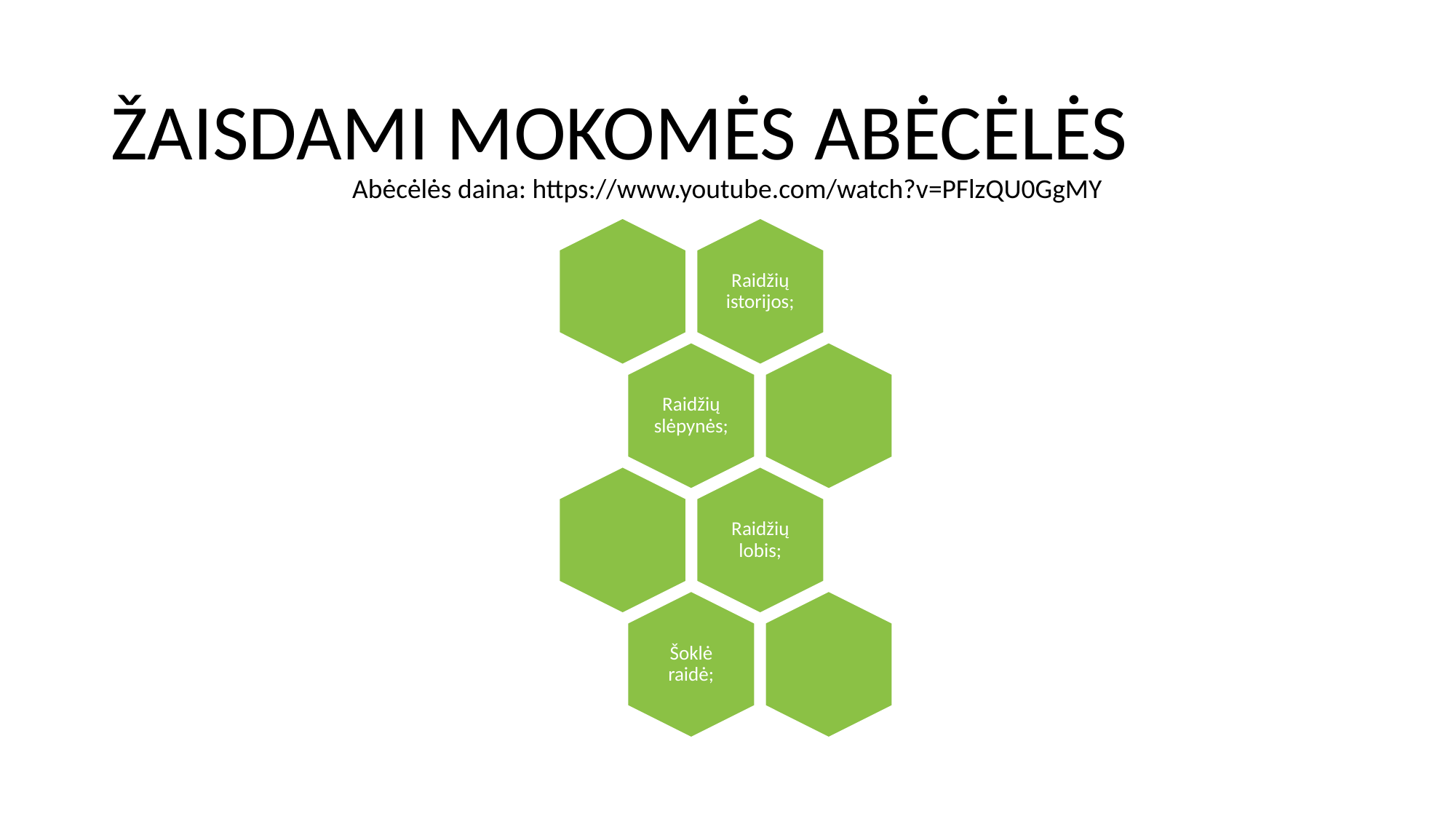

# ŽAISDAMI MOKOMĖS ABĖCĖLĖS
Abėcėlės daina: https://www.youtube.com/watch?v=PFlzQU0GgMY
Raidžių istorijos;

Raidžių slėpynės;

Raidžių lobis;

Šoklė raidė;